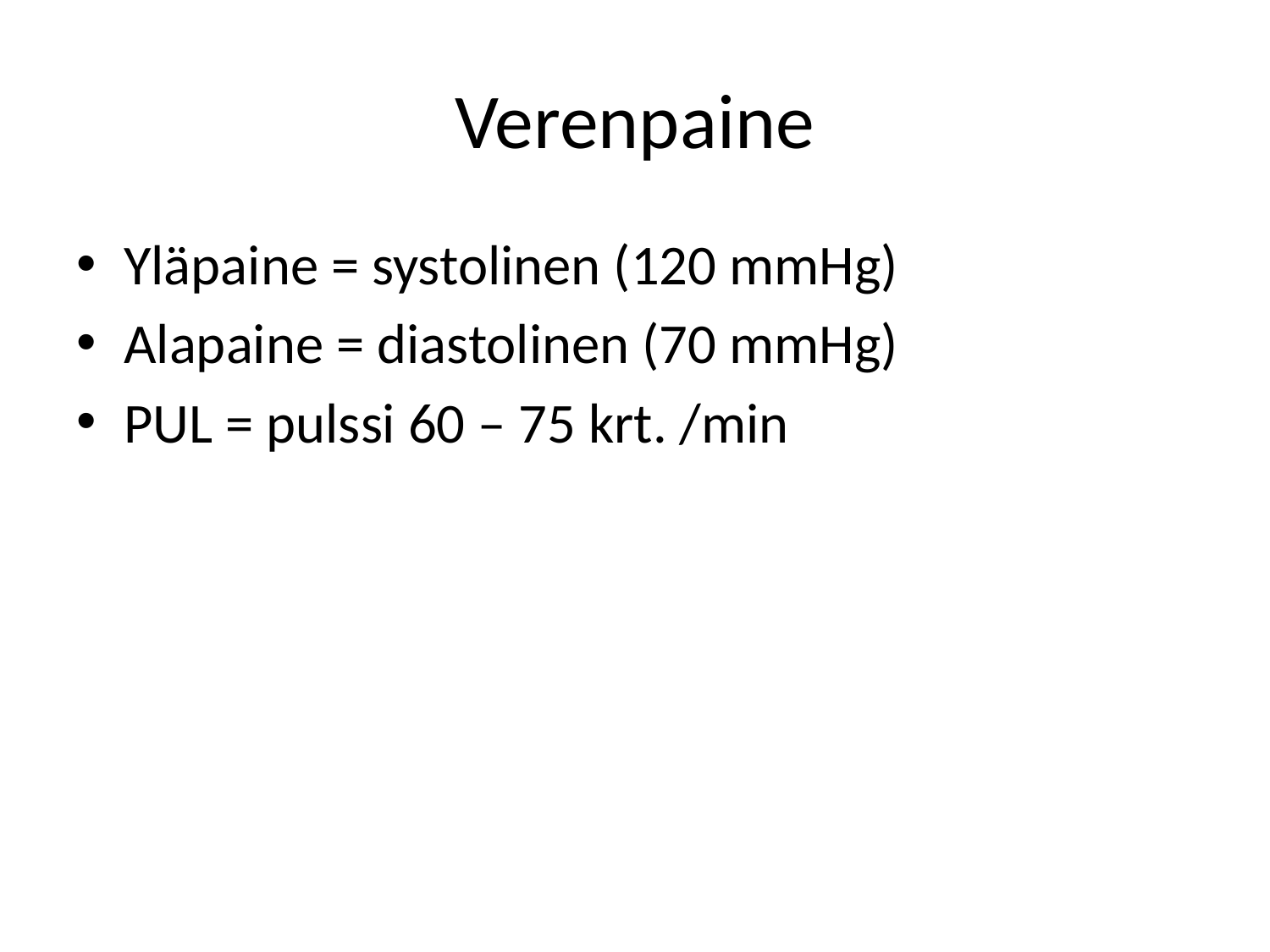

# Verenpaine
Yläpaine = systolinen (120 mmHg)
Alapaine = diastolinen (70 mmHg)
PUL = pulssi 60 – 75 krt. /min